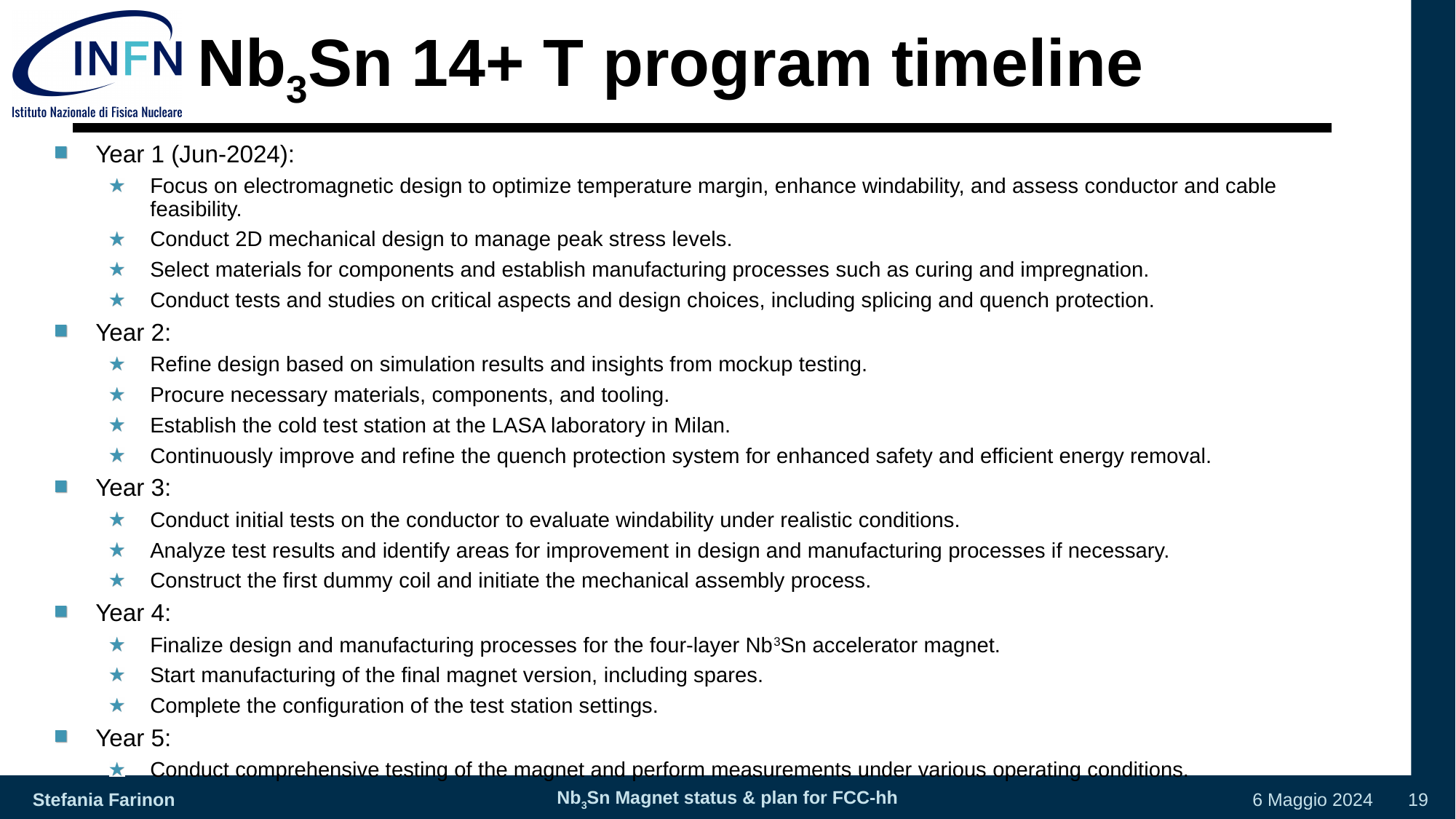

# Nb3Sn 14+ T program timeline
Year 1 (Jun-2024):
Focus on electromagnetic design to optimize temperature margin, enhance windability, and assess conductor and cable feasibility.
Conduct 2D mechanical design to manage peak stress levels.
Select materials for components and establish manufacturing processes such as curing and impregnation.
Conduct tests and studies on critical aspects and design choices, including splicing and quench protection.
Year 2:
Refine design based on simulation results and insights from mockup testing.
Procure necessary materials, components, and tooling.
Establish the cold test station at the LASA laboratory in Milan.
Continuously improve and refine the quench protection system for enhanced safety and efficient energy removal.
Year 3:
Conduct initial tests on the conductor to evaluate windability under realistic conditions.
Analyze test results and identify areas for improvement in design and manufacturing processes if necessary.
Construct the first dummy coil and initiate the mechanical assembly process.
Year 4:
Finalize design and manufacturing processes for the four-layer Nb3Sn accelerator magnet.
Start manufacturing of the final magnet version, including spares.
Complete the configuration of the test station settings.
Year 5:
Conduct comprehensive testing of the magnet and perform measurements under various operating conditions.